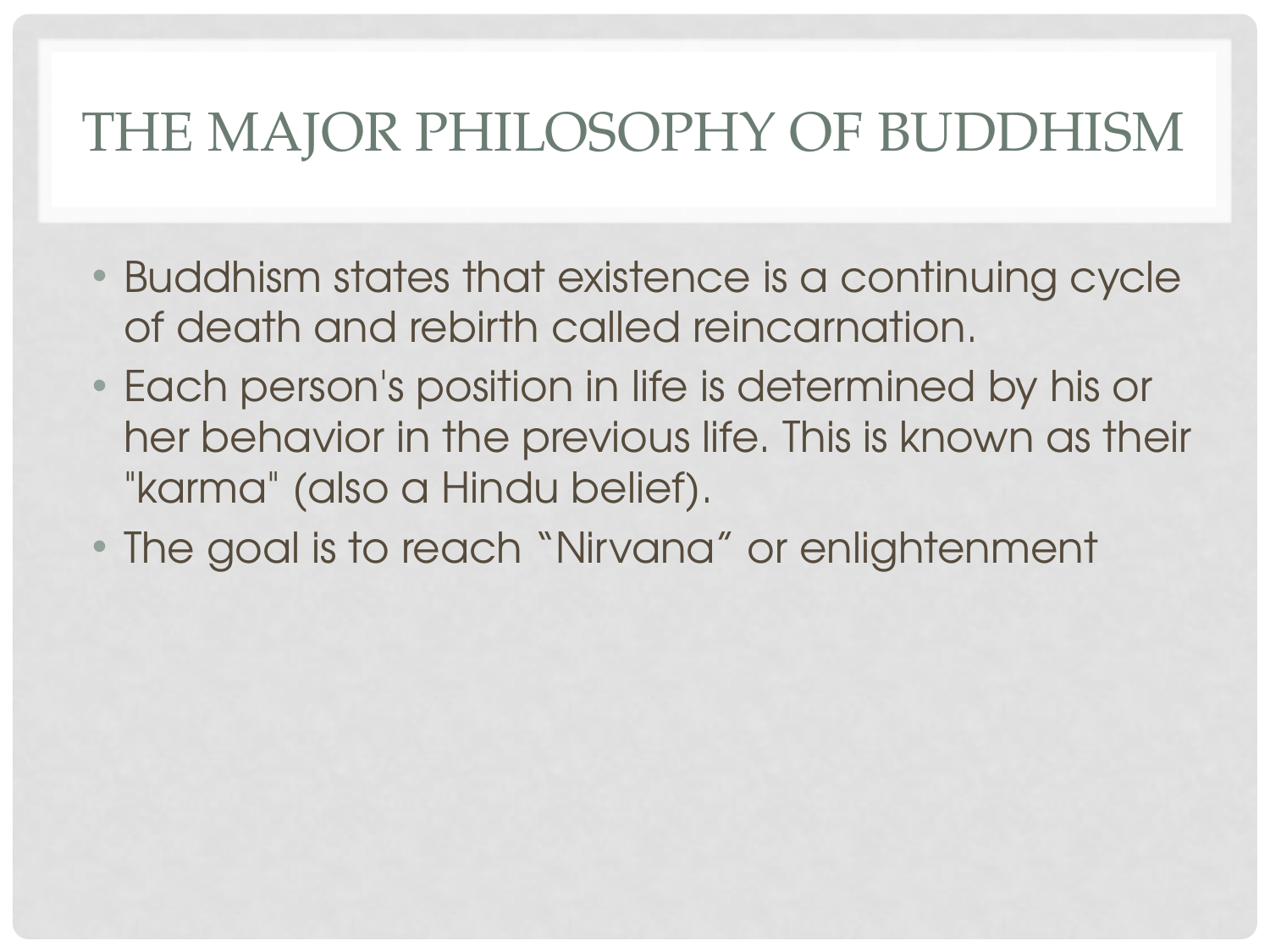

# The Major Philosophy of Buddhism
Buddhism states that existence is a continuing cycle of death and rebirth called reincarnation.
Each person's position in life is determined by his or her behavior in the previous life. This is known as their "karma" (also a Hindu belief).
The goal is to reach “Nirvana” or enlightenment